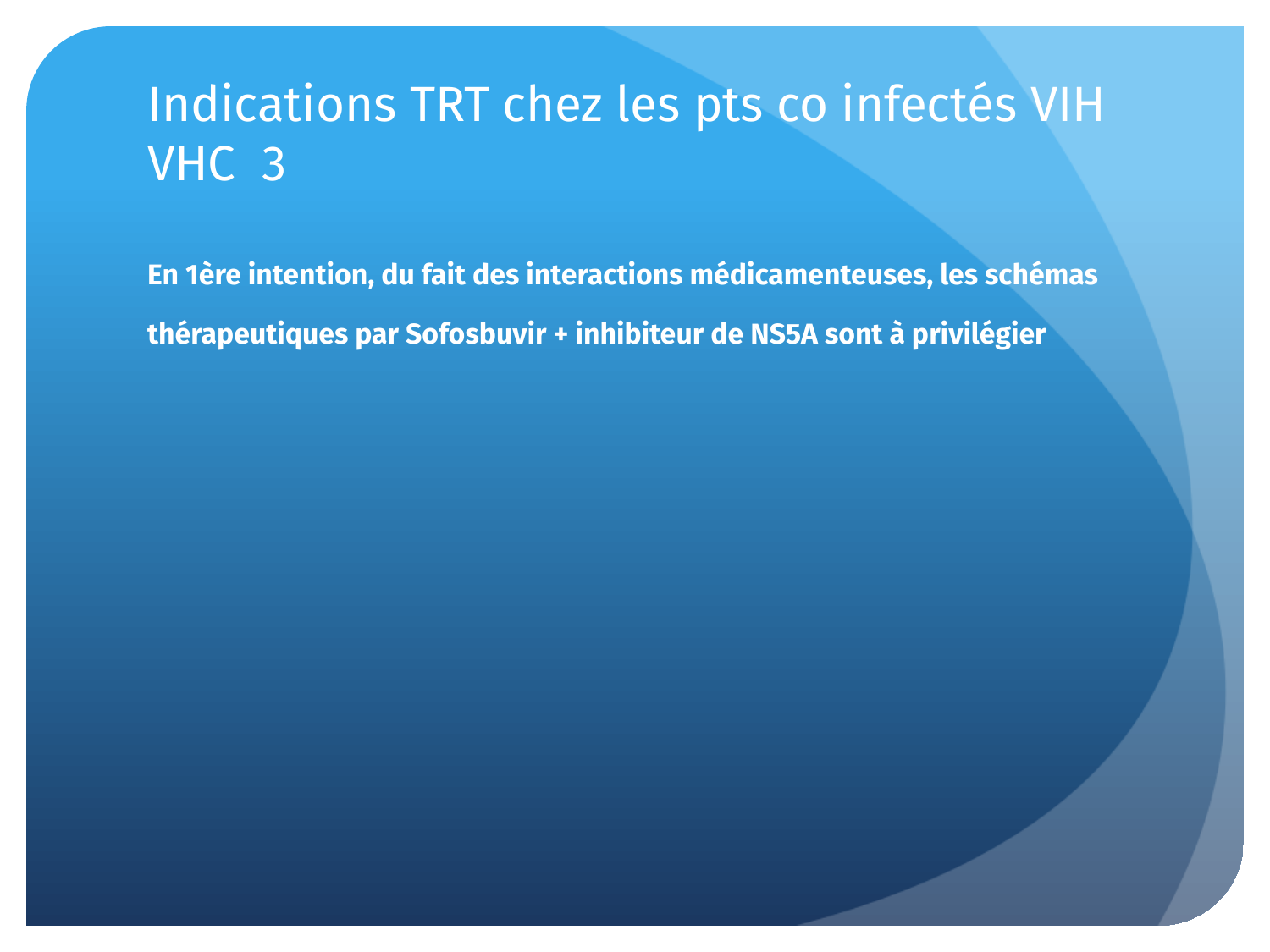

Indications TRT chez les pts co infectés VIH VHC  3

En 1ère intention, du fait des interactions médicamenteuses, les schémas thérapeutiques par Sofosbuvir + inhibiteur de NS5A sont à privilégier